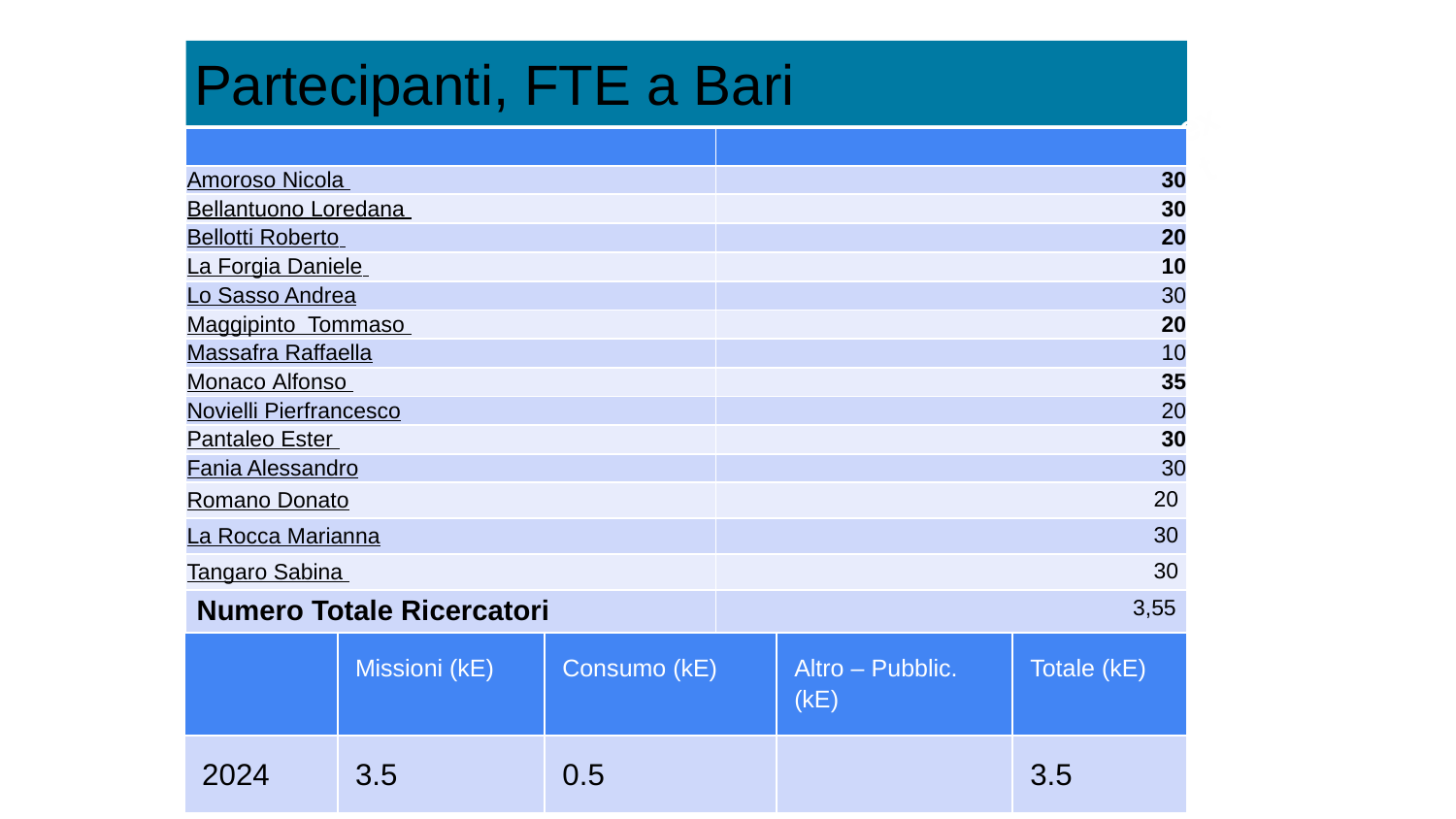

# Partecipanti, FTE a Bari
next
|  |  |
| --- | --- |
| Amoroso Nicola | 30 |
| Bellantuono Loredana | 30 |
| Bellotti Roberto | 20 |
| La Forgia Daniele | 10 |
| Lo Sasso Andrea | 30 |
| Maggipinto  Tommaso | 20 |
| Massafra Raffaella | 10 |
| Monaco Alfonso | 35 |
| Novielli Pierfrancesco | 20 |
| Pantaleo Ester | 30 |
| Fania Alessandro | 30 |
| Romano Donato | 20 |
| La Rocca Marianna | 30 |
| Tangaro Sabina | 30 |
| Numero Totale Ricercatori | 3,55 |
|  | Missioni (kE) | Consumo (kE) | Altro – Pubblic.(kE) | Totale (kE) |
| --- | --- | --- | --- | --- |
| 2024 | 3.5 | 0.5 |  | 3.5 |